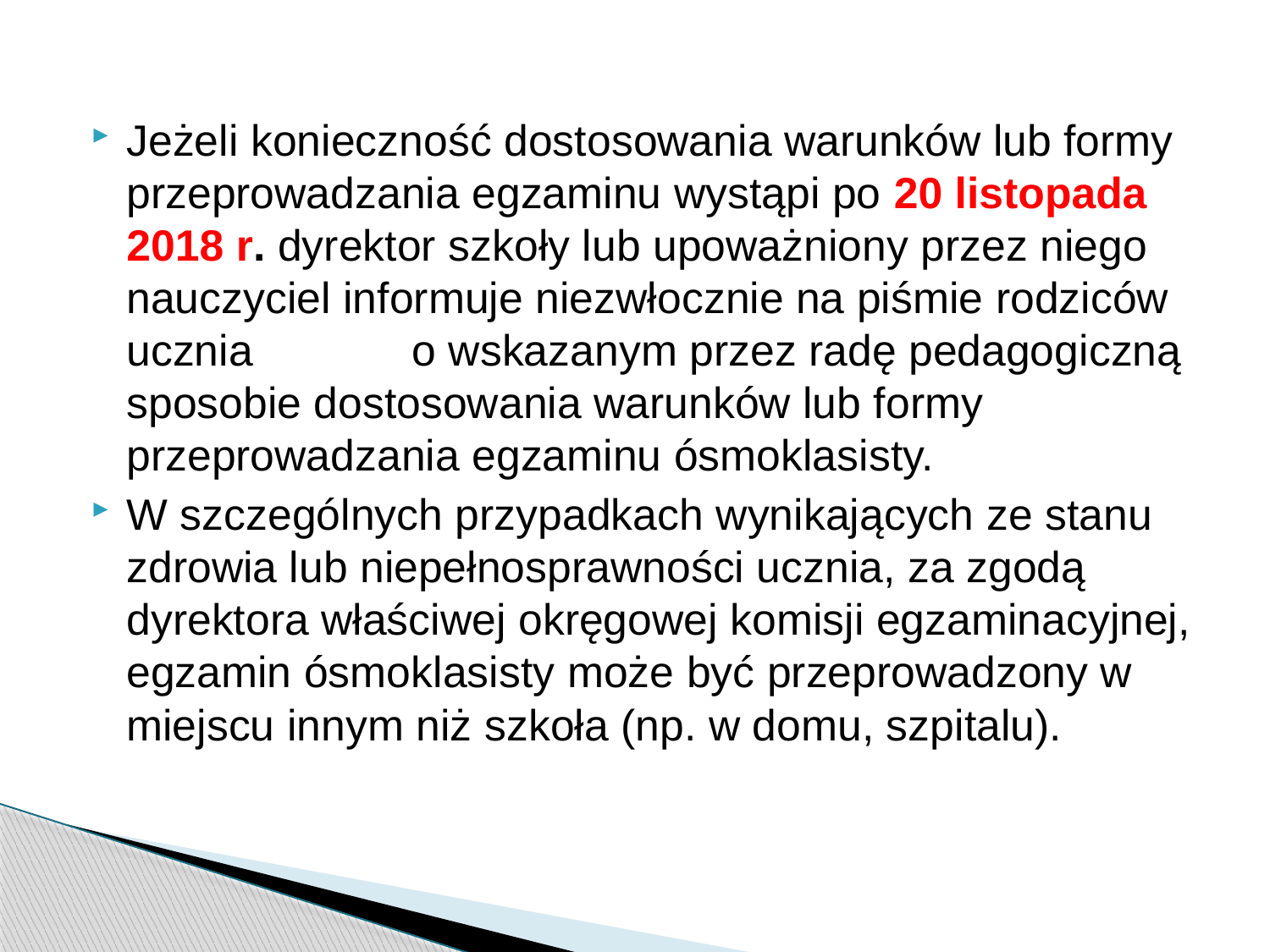

Jeżeli konieczność dostosowania warunków lub formy przeprowadzania egzaminu wystąpi po 20 listopada 2018 r. dyrektor szkoły lub upoważniony przez niego nauczyciel informuje niezwłocznie na piśmie rodziców ucznia             o wskazanym przez radę pedagogiczną sposobie dostosowania warunków lub formy przeprowadzania egzaminu ósmoklasisty.
W szczególnych przypadkach wynikających ze stanu zdrowia lub niepełnosprawności ucznia, za zgodą dyrektora właściwej okręgowej komisji egzaminacyjnej, egzamin ósmoklasisty może być przeprowadzony w miejscu innym niż szkoła (np. w domu, szpitalu).